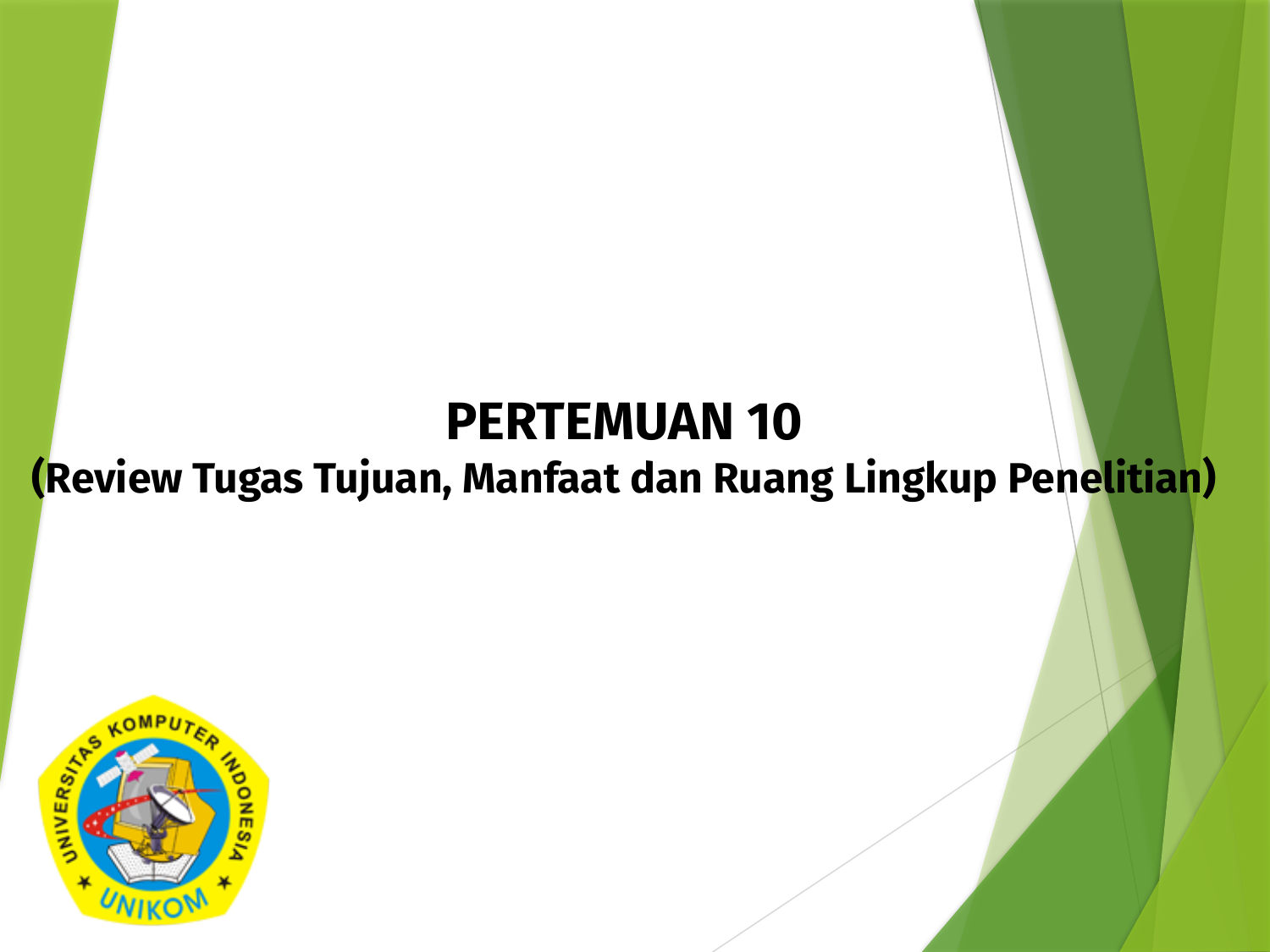

# PERTEMUAN 10 (Review Tugas Tujuan, Manfaat dan Ruang Lingkup Penelitian)